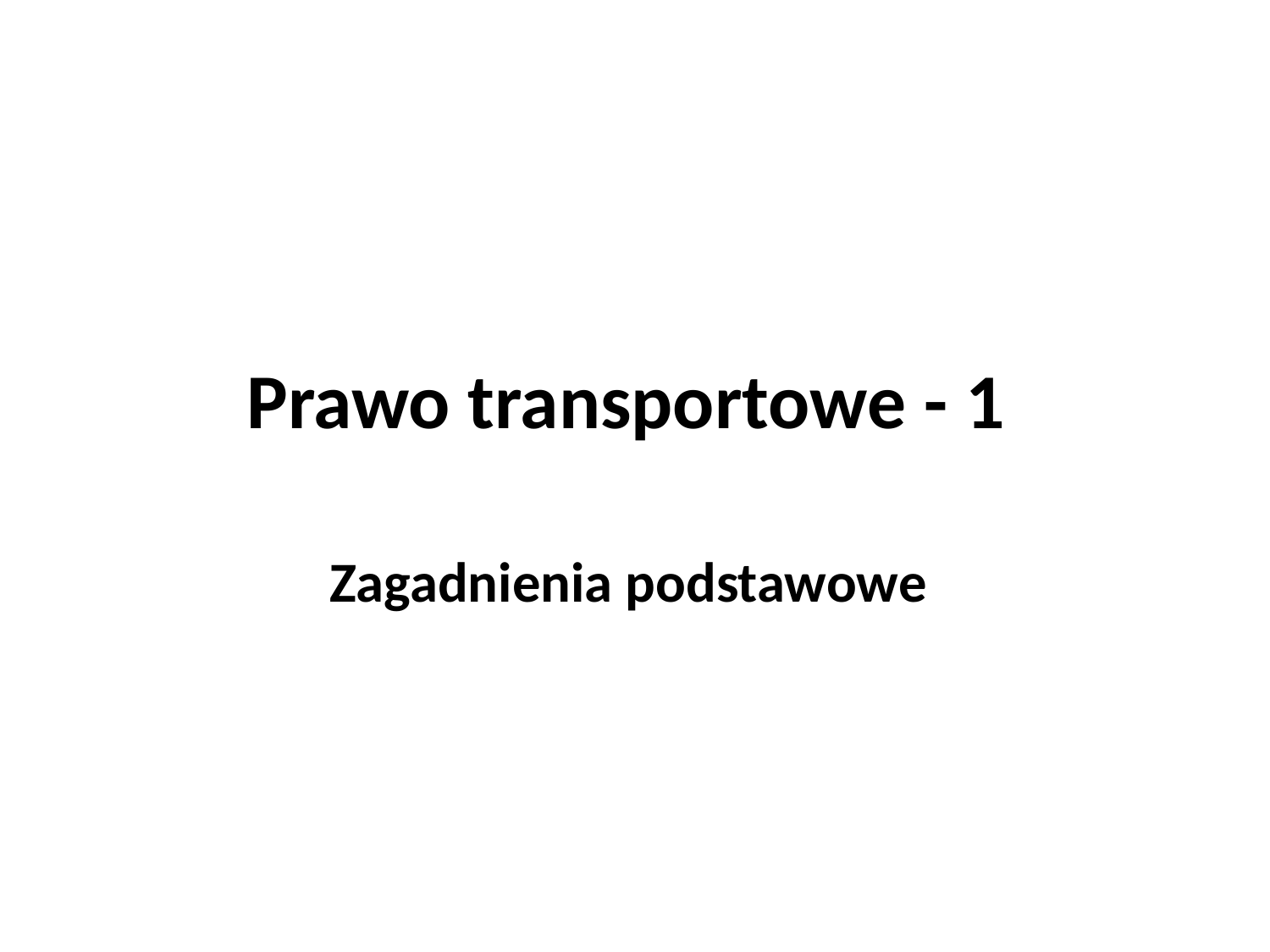

# Prawo transportowe - 1
Zagadnienia podstawowe